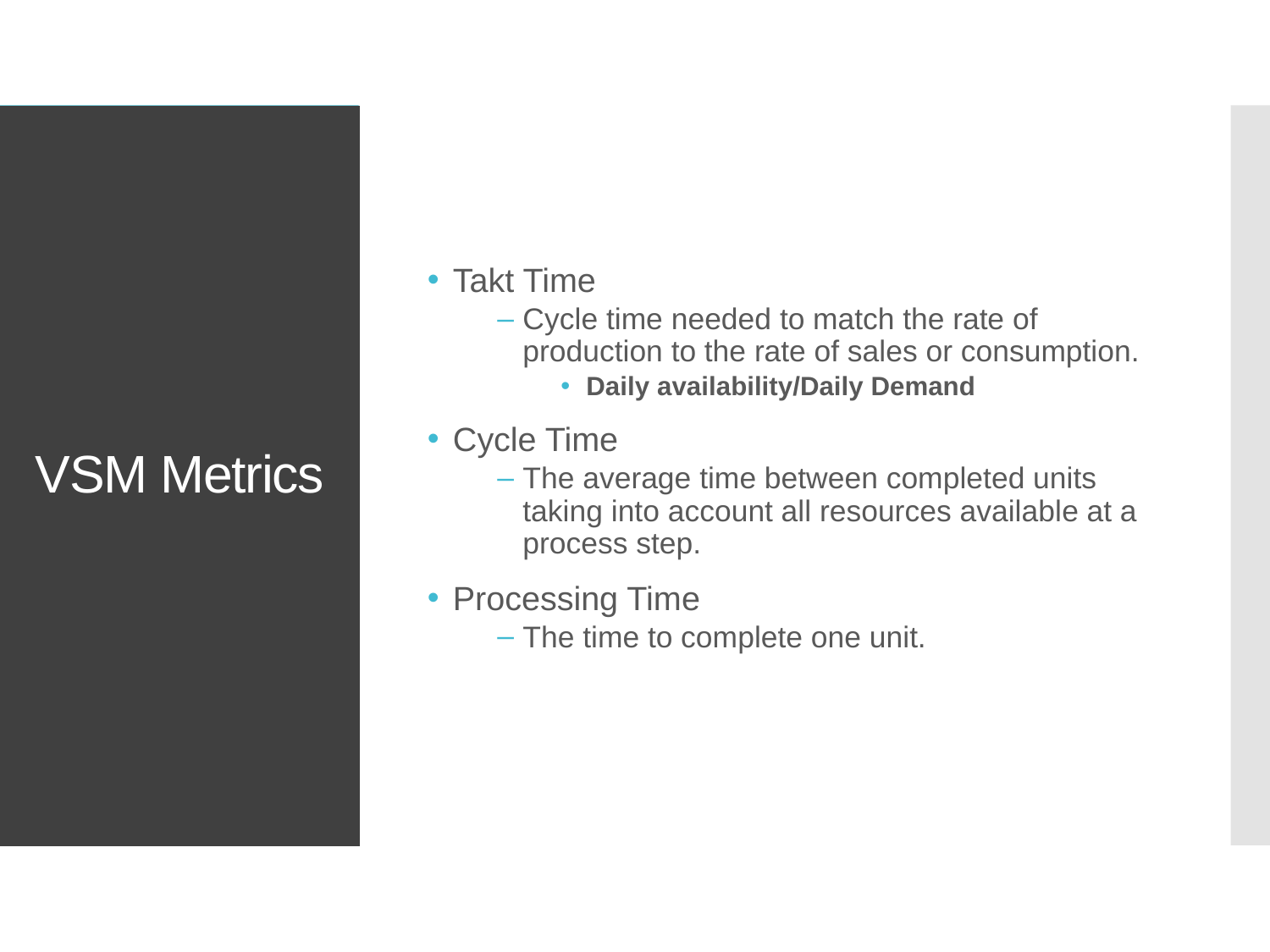

# VSM Metrics
Takt Time
Cycle time needed to match the rate of production to the rate of sales or consumption.
Daily availability/Daily Demand
Cycle Time
The average time between completed units taking into account all resources available at a process step.
Processing Time
The time to complete one unit.